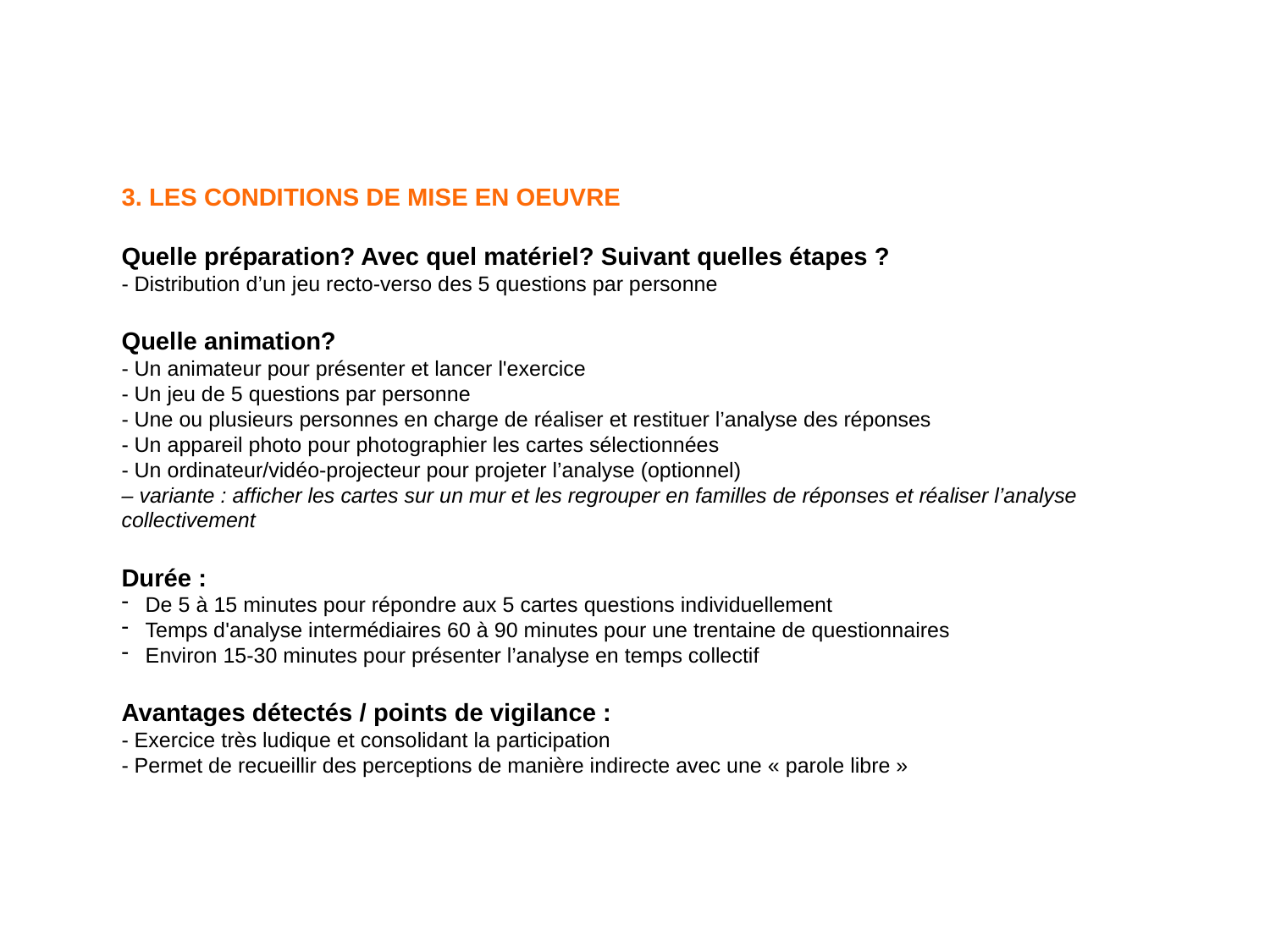

3. LES CONDITIONS DE MISE EN OEUVRE

Quelle préparation? Avec quel matériel? Suivant quelles étapes ?
- Distribution d’un jeu recto-verso des 5 questions par personne

Quelle animation?
- Un animateur pour présenter et lancer l'exercice
- Un jeu de 5 questions par personne
- Une ou plusieurs personnes en charge de réaliser et restituer l’analyse des réponses
- Un appareil photo pour photographier les cartes sélectionnées
- Un ordinateur/vidéo-projecteur pour projeter l’analyse (optionnel)
– variante : afficher les cartes sur un mur et les regrouper en familles de réponses et réaliser l’analyse collectivement

Durée :
De 5 à 15 minutes pour répondre aux 5 cartes questions individuellement
Temps d'analyse intermédiaires 60 à 90 minutes pour une trentaine de questionnaires
Environ 15-30 minutes pour présenter l’analyse en temps collectif

Avantages détectés / points de vigilance :
- Exercice très ludique et consolidant la participation
- Permet de recueillir des perceptions de manière indirecte avec une « parole libre »